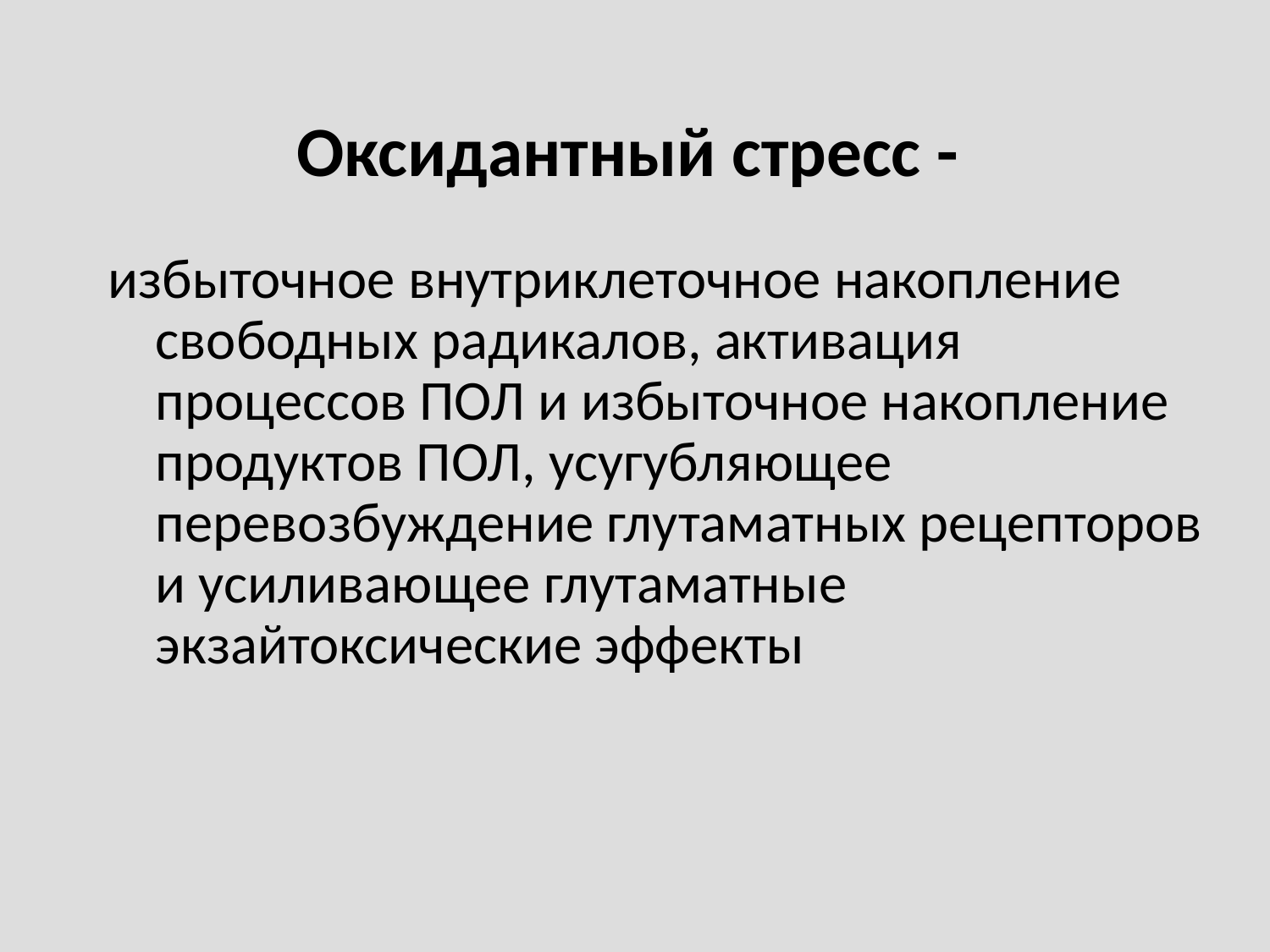

# Оксидантный стресс -
избыточное внутриклеточное накопление свободных радикалов, активация процессов ПОЛ и избыточное накопление продуктов ПОЛ, усугубляющее перевозбуждение глутаматных рецепторов и усиливающее глутаматные экзайтоксические эффекты